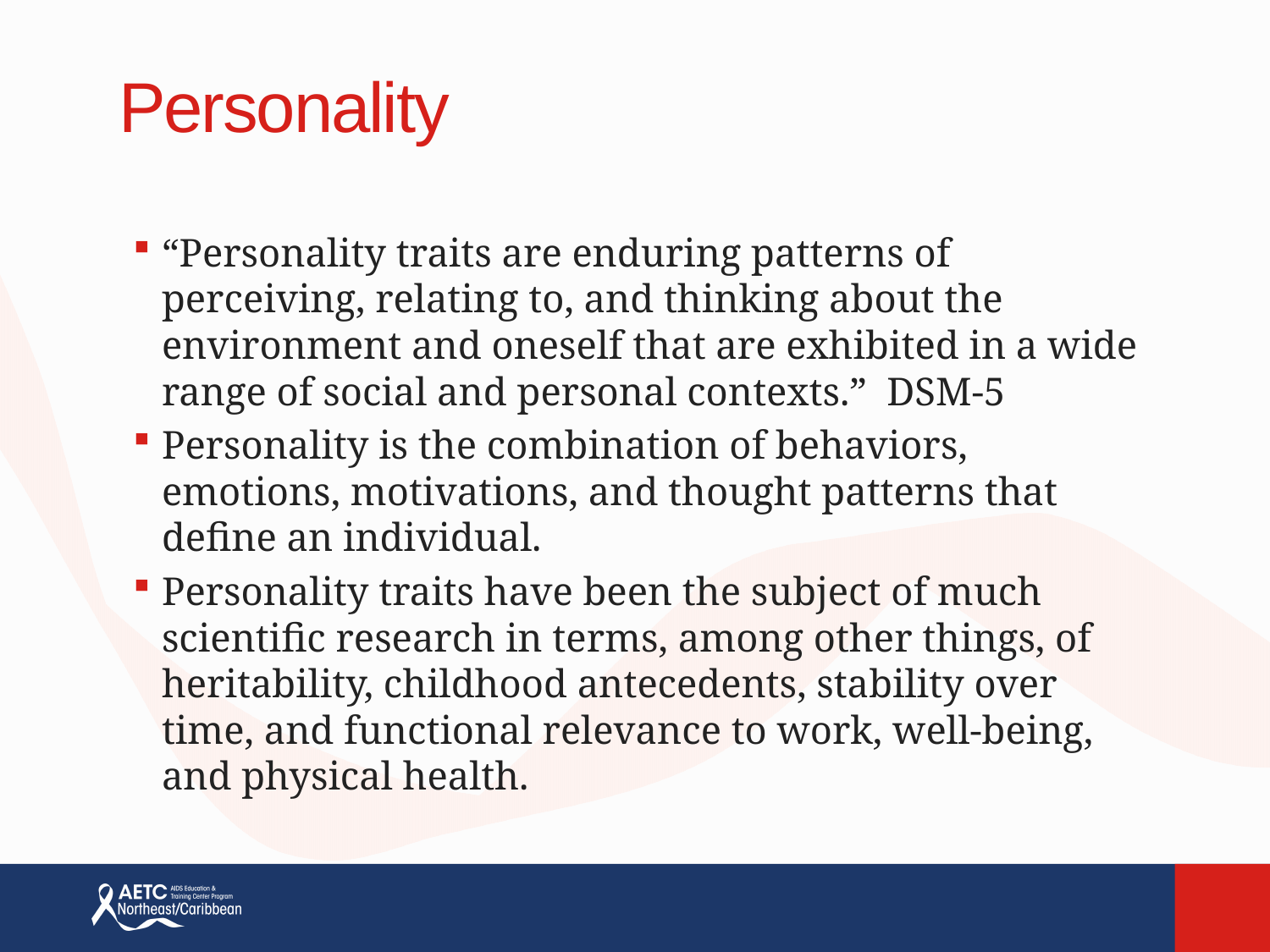

# Personality
“Personality traits are enduring patterns of perceiving, relating to, and thinking about the environment and oneself that are exhibited in a wide range of social and personal contexts.”  DSM-5
Personality is the combination of behaviors, emotions, motivations, and thought patterns that define an individual.
Personality traits have been the subject of much scientific research in terms, among other things, of heritability, childhood antecedents, stability over time, and functional relevance to work, well-being, and physical health.